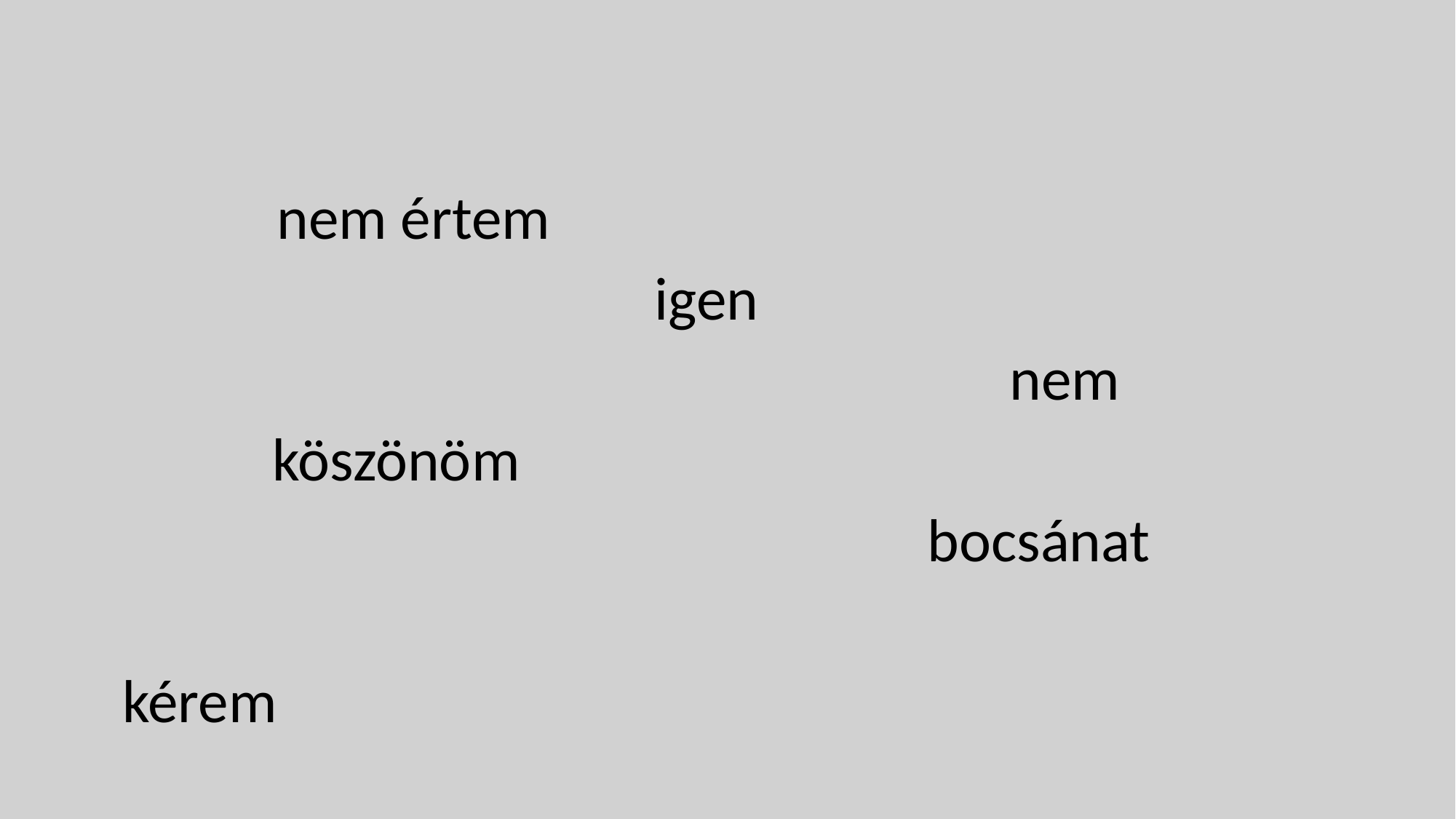

#

                nem értem
			               igen
                                                                 nem
	   köszönöm
				      	                   bocsánat

kérem